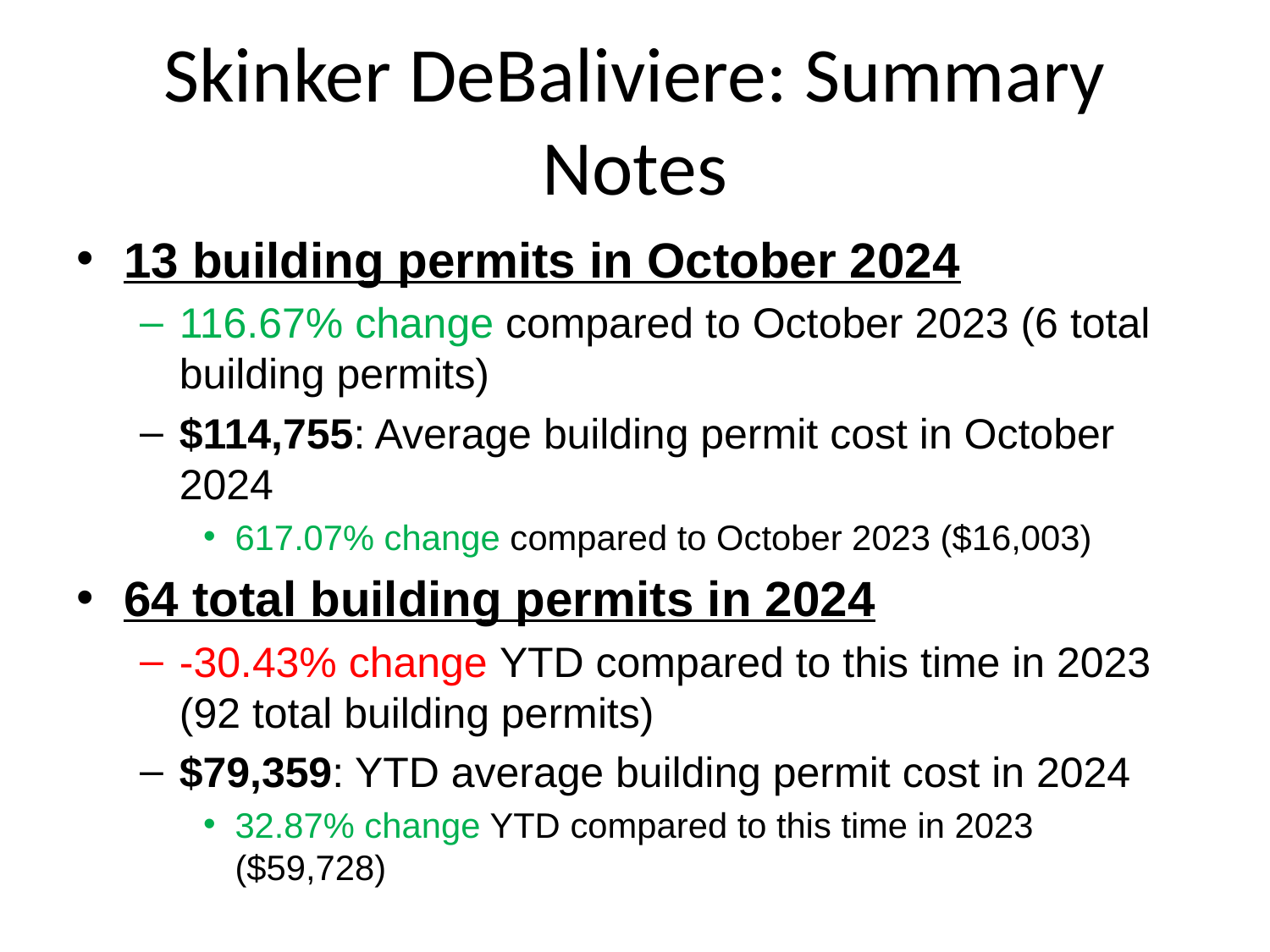

# Skinker DeBaliviere: Summary Notes
13 building permits in October 2024
116.67% change compared to October 2023 (6 total building permits)
$114,755: Average building permit cost in October 2024
617.07% change compared to October 2023 ($16,003)
64 total building permits in 2024
-30.43% change YTD compared to this time in 2023 (92 total building permits)
$79,359: YTD average building permit cost in 2024
32.87% change YTD compared to this time in 2023 ($59,728)